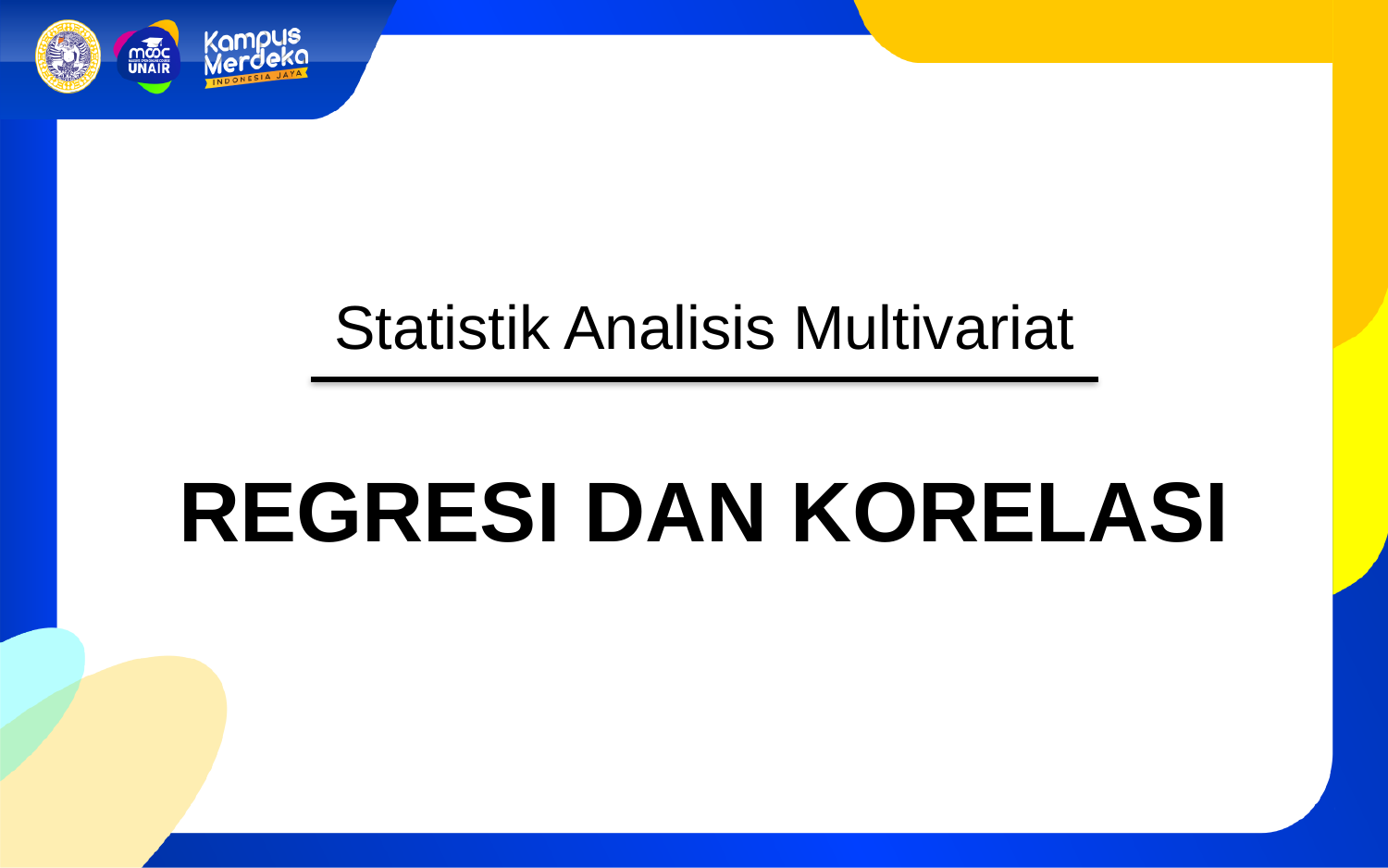

Statistik Analisis Multivariat
# REGRESI DAN KORELASI